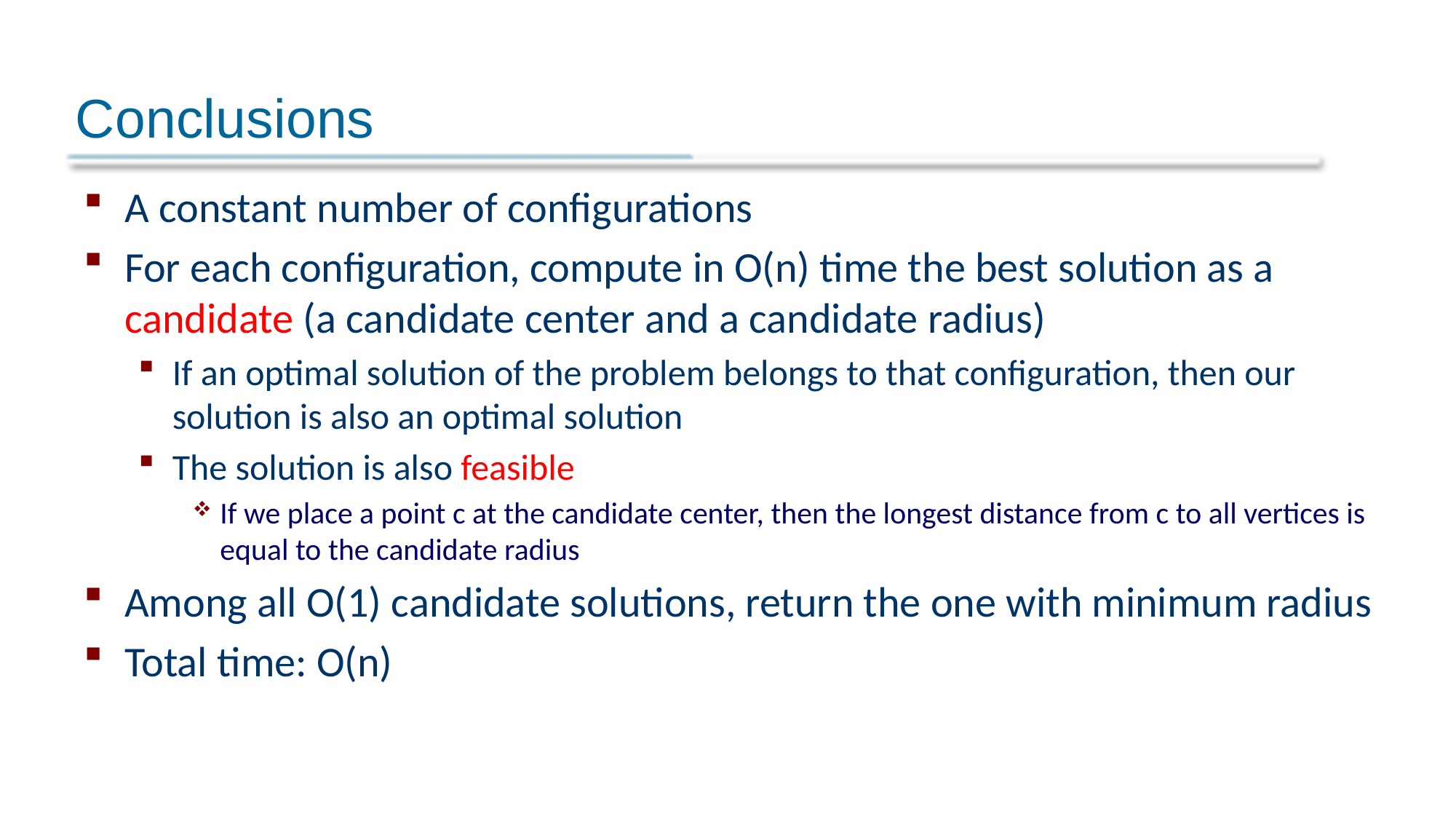

# Conclusions
A constant number of configurations
For each configuration, compute in O(n) time the best solution as a candidate (a candidate center and a candidate radius)
If an optimal solution of the problem belongs to that configuration, then our solution is also an optimal solution
The solution is also feasible
If we place a point c at the candidate center, then the longest distance from c to all vertices is equal to the candidate radius
Among all O(1) candidate solutions, return the one with minimum radius
Total time: O(n)